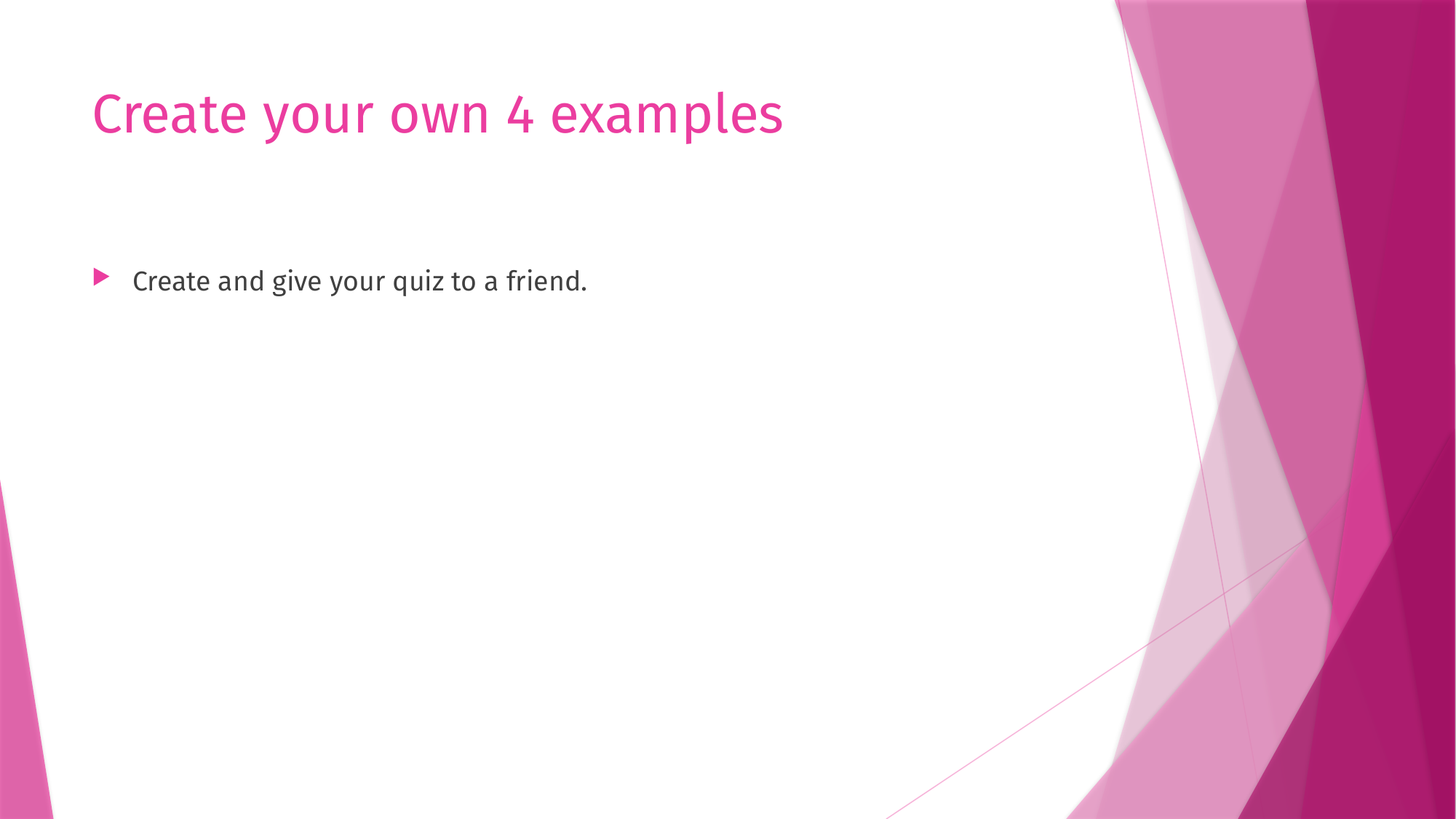

# Create your own 4 examples
Create and give your quiz to a friend.